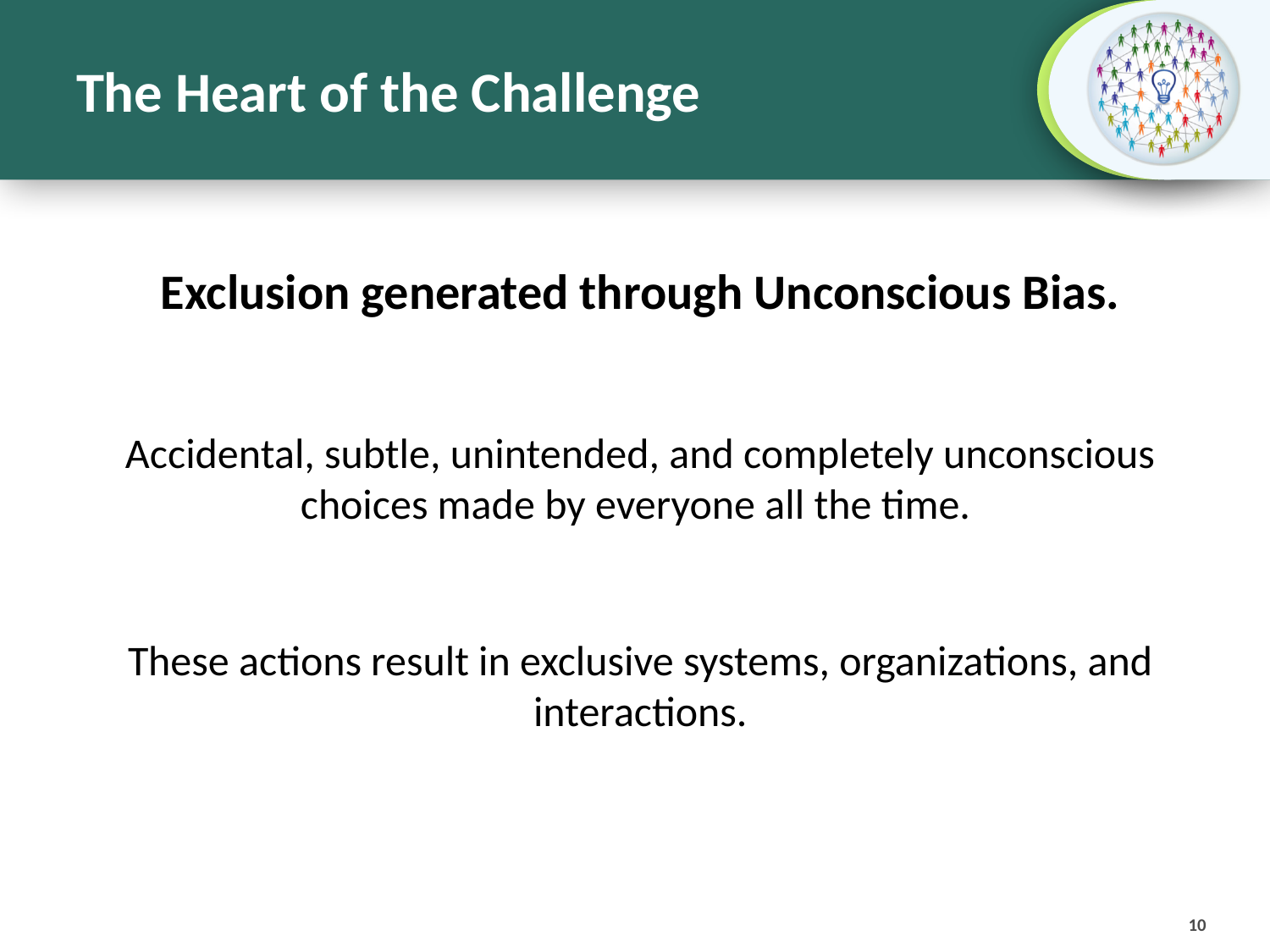

# The Heart of the Challenge
Exclusion generated through Unconscious Bias.

Accidental, subtle, unintended, and completely unconscious choices made by everyone all the time.

These actions result in exclusive systems, organizations, and interactions.